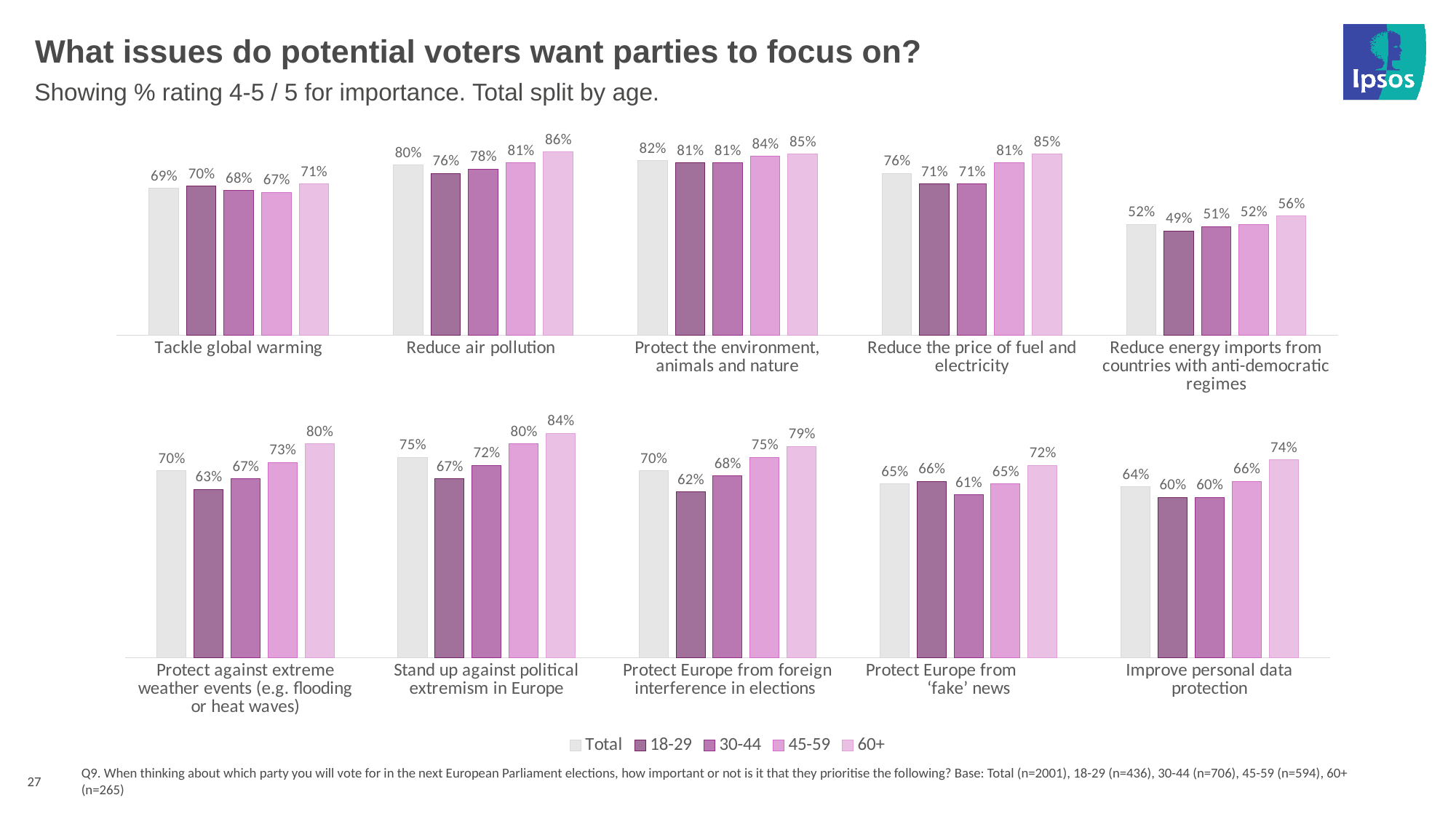

# What issues do potential voters want parties to focus on?
Showing % rating 4-5 / 5 for importance. Total split by age.

### Chart

| Category | Total | 18-29 | 30-44 | 45-59 | 60+ |
|---|---|---|---|---|---|
| Tackle global warming | 69.0 | 70.0 | 68.0 | 67.0 | 71.0 |
| Reduce air pollution  | 80.0 | 76.0 | 78.0 | 81.0 | 86.0 |
| Protect the environment, animals and nature | 82.0 | 81.0 | 81.0 | 84.0 | 85.0 |
| Reduce the price of fuel and electricity | 76.0 | 71.0 | 71.0 | 81.0 | 85.0 |
| Reduce energy imports from countries with anti-democratic regimes | 52.0 | 49.0 | 51.0 | 52.0 | 56.0 |

### Chart

| Category | Total | 18-29 | 30-44 | 45-59 | 60+ |
|---|---|---|---|---|---|
| Protect against extreme weather events (e.g. flooding or heat waves) | 70.0 | 63.0 | 67.0 | 73.0 | 80.0 |
| Stand up against political extremism in Europe | 75.0 | 67.0 | 72.0 | 80.0 | 84.0 |
| Protect Europe from foreign interference in elections  | 70.0 | 62.0 | 68.0 | 75.0 | 79.0 |
| Protect Europe from             ‘fake’ news | 65.0 | 66.0 | 61.0 | 65.0 | 72.0 |
| Improve personal data protection | 64.0 | 60.0 | 60.0 | 66.0 | 74.0 |
27
Q9. When thinking about which party you will vote for in the next European Parliament elections, how important or not is it that they prioritise the following? Base: Total (n=2001), 18-29 (n=436), 30-44 (n=706), 45-59 (n=594), 60+ (n=265)